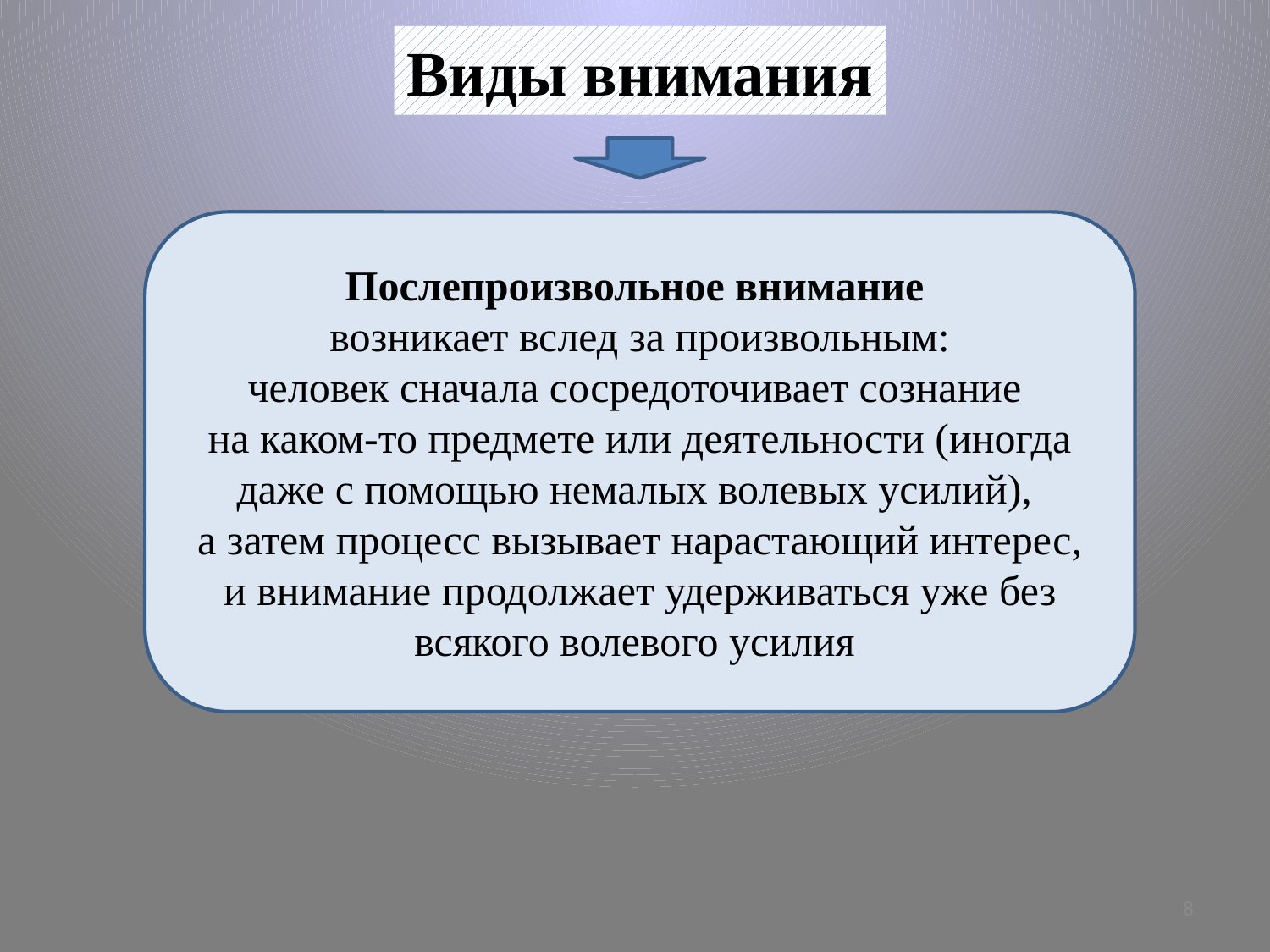

Виды внимания

Послепроизвольное внимание
возникает вслед за произвольным:
человек сначала сосредоточивает сознание
на каком-то предмете или деятельности (иногда даже с помощью немалых волевых усилий),
а затем процесс вызывает нарастающий интерес, и внимание продолжает удерживаться уже без всякого волевого усилия
8